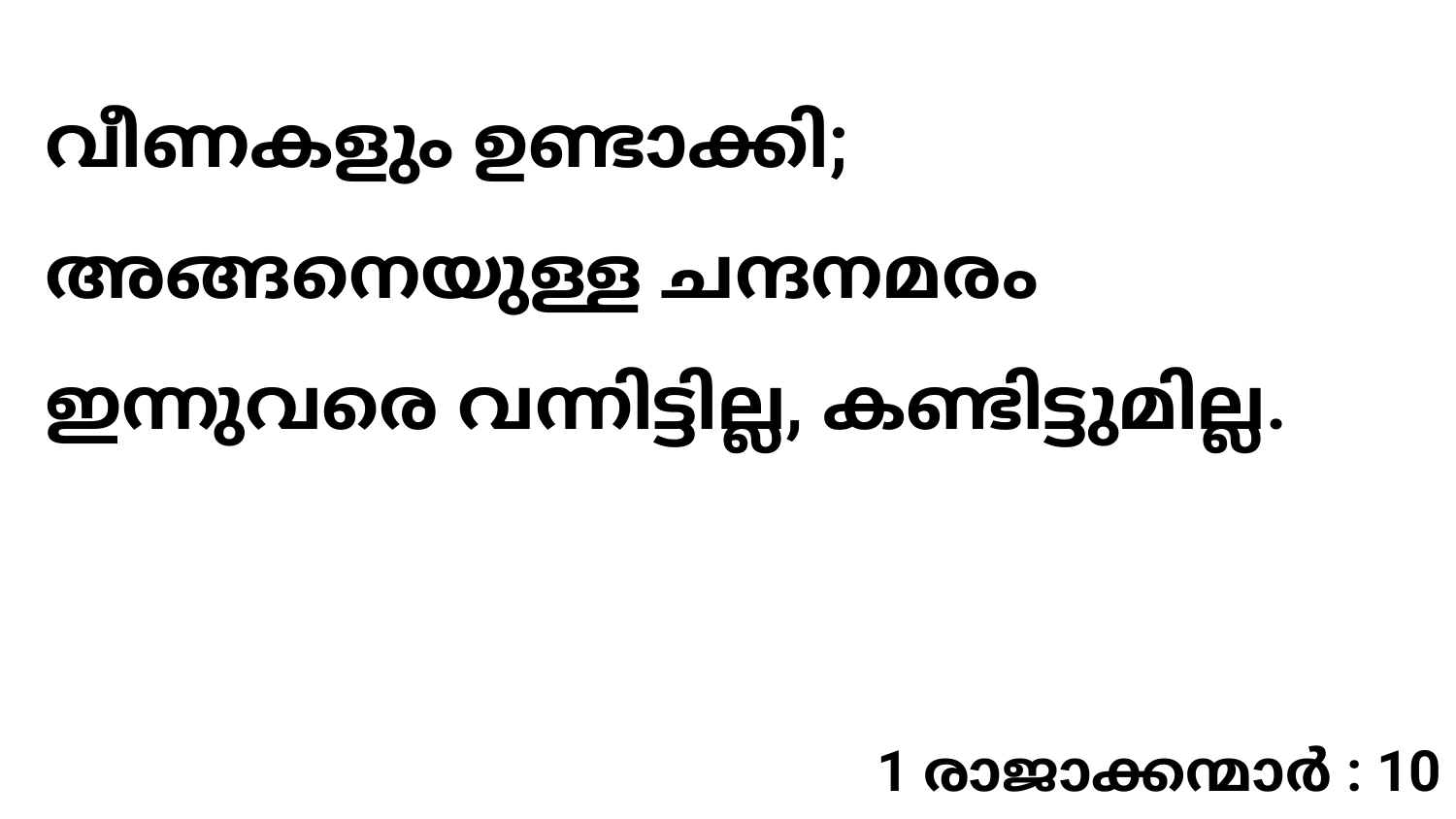

വീണകളും ഉണ്ടാക്കി; അങ്ങനെയുള്ള ചന്ദനമരം ഇന്നുവരെ വന്നിട്ടില്ല, കണ്ടിട്ടുമില്ല.
1 രാജാക്കന്മാർ : 10